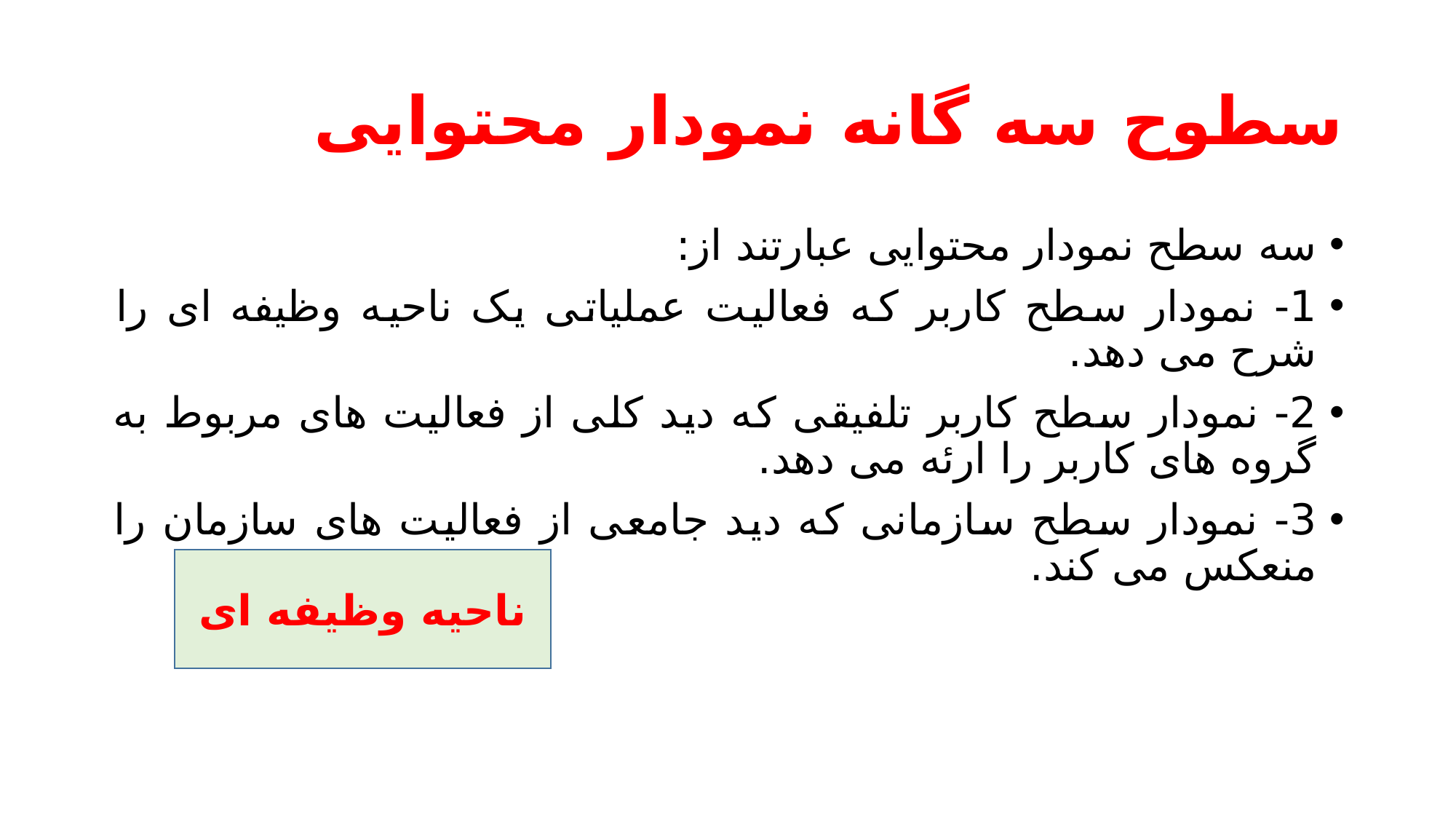

# سطوح سه گانه نمودار محتوایی
سه سطح نمودار محتوایی عبارتند از:
1- نمودار سطح کاربر که فعالیت عملیاتی یک ناحیه وظیفه ای را شرح می دهد.
2- نمودار سطح کاربر تلفیقی که دید کلی از فعالیت های مربوط به گروه های کاربر را ارئه می دهد.
3- نمودار سطح سازمانی که دید جامعی از فعالیت های سازمان را منعکس می کند.
ناحیه وظیفه ای